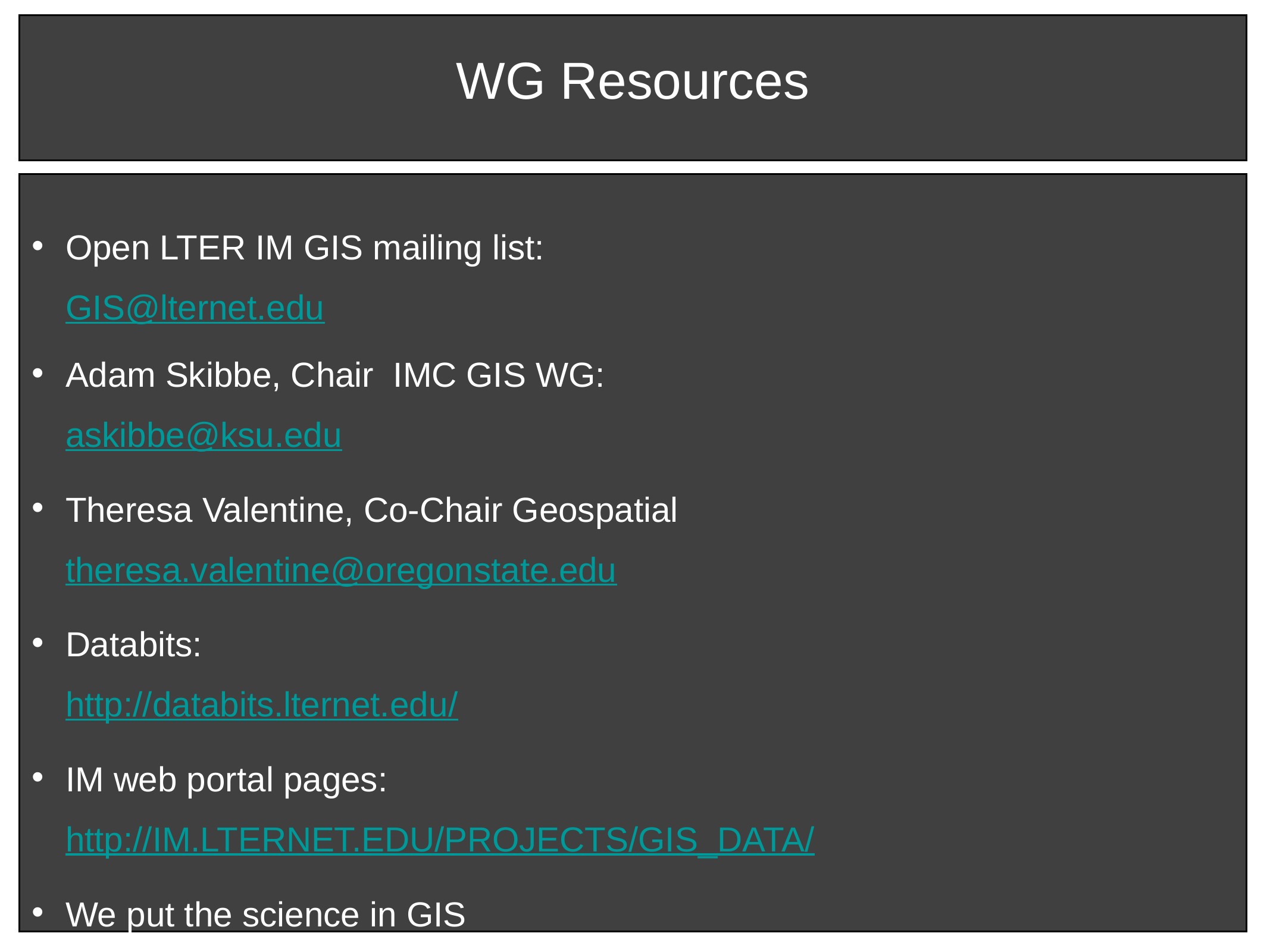

WG Resources

Open LTER IM GIS mailing list:
GIS@lternet.edu
Adam Skibbe, Chair  IMC GIS WG:
askibbe@ksu.edu

Theresa Valentine, Co-Chair Geospatial
theresa.valentine@oregonstate.edu

Databits:
http://databits.lternet.edu/

IM web portal pages:
http://IM.LTERNET.EDU/PROJECTS/GIS_DATA/

We put the science in GIS